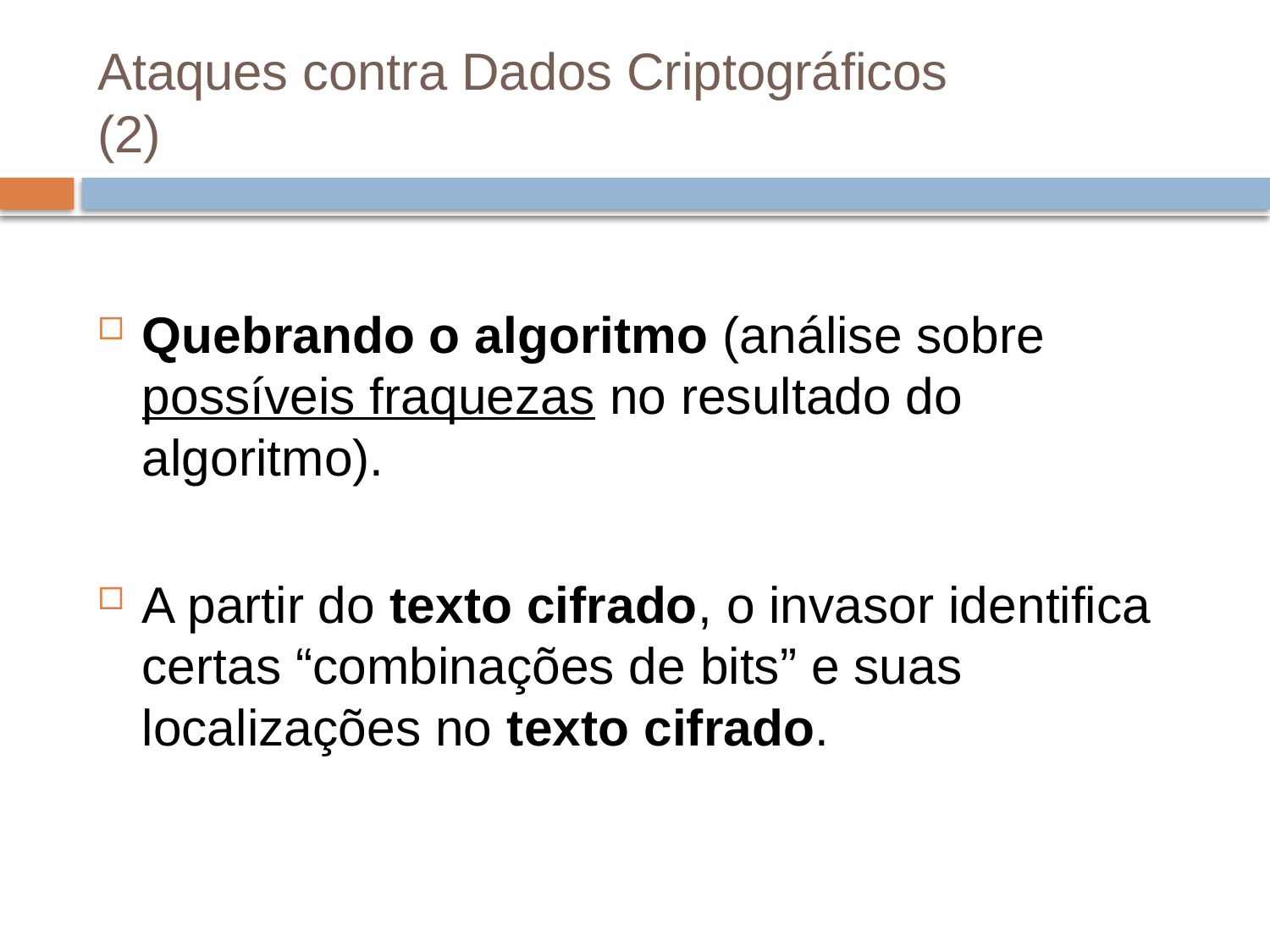

# Ataques contra Dados Criptográficos (2)

Quebrando o algoritmo (análise sobre possíveis fraquezas no resultado do algoritmo).

A partir do texto cifrado, o invasor identifica certas “combinações de bits” e suas localizações no texto cifrado.